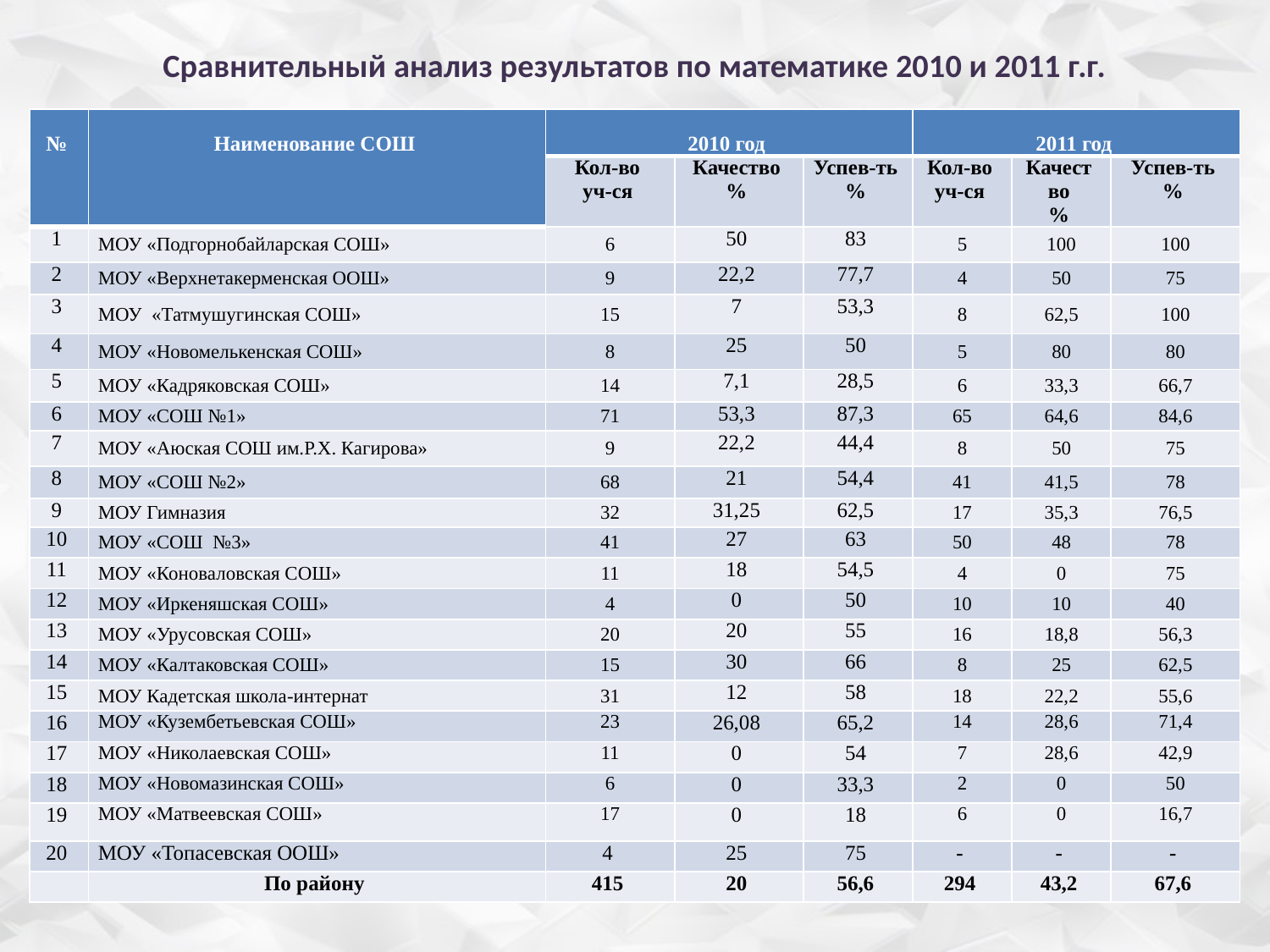

# Сравнительный анализ результатов по математике 2010 и 2011 г.г.
| № | Наименование СОШ | 2010 год |  |  | 2011 год |  |  |
| --- | --- | --- | --- | --- | --- | --- | --- |
|  |  | Кол-во уч-ся | Качество % | Успев-ть % | Кол-во уч-ся | Качество % | Успев-ть % |
| 1 | МОУ «Подгорнобайларская СОШ» | 6 | 50 | 83 | 5 | 100 | 100 |
| 2 | МОУ «Верхнетакерменская ООШ» | 9 | 22,2 | 77,7 | 4 | 50 | 75 |
| 3 | МОУ «Татмушугинская СОШ» | 15 | 7 | 53,3 | 8 | 62,5 | 100 |
| 4 | МОУ «Новомелькенская СОШ» | 8 | 25 | 50 | 5 | 80 | 80 |
| 5 | МОУ «Кадряковская СОШ» | 14 | 7,1 | 28,5 | 6 | 33,3 | 66,7 |
| 6 | МОУ «СОШ №1» | 71 | 53,3 | 87,3 | 65 | 64,6 | 84,6 |
| 7 | МОУ «Аюская СОШ им.Р.Х. Кагирова» | 9 | 22,2 | 44,4 | 8 | 50 | 75 |
| 8 | МОУ «СОШ №2» | 68 | 21 | 54,4 | 41 | 41,5 | 78 |
| 9 | МОУ Гимназия | 32 | 31,25 | 62,5 | 17 | 35,3 | 76,5 |
| 10 | МОУ «СОШ №3» | 41 | 27 | 63 | 50 | 48 | 78 |
| 11 | МОУ «Коноваловская СОШ» | 11 | 18 | 54,5 | 4 | 0 | 75 |
| 12 | МОУ «Иркеняшская СОШ» | 4 | 0 | 50 | 10 | 10 | 40 |
| 13 | МОУ «Урусовская СОШ» | 20 | 20 | 55 | 16 | 18,8 | 56,3 |
| 14 | МОУ «Калтаковская СОШ» | 15 | 30 | 66 | 8 | 25 | 62,5 |
| 15 | МОУ Кадетская школа-интернат | 31 | 12 | 58 | 18 | 22,2 | 55,6 |
| 16 | МОУ «Кузембетьевская СОШ» | 23 | 26,08 | 65,2 | 14 | 28,6 | 71,4 |
| 17 | МОУ «Николаевская СОШ» | 11 | 0 | 54 | 7 | 28,6 | 42,9 |
| 18 | МОУ «Новомазинская СОШ» | 6 | 0 | 33,3 | 2 | 0 | 50 |
| 19 | МОУ «Матвеевская СОШ» | 17 | 0 | 18 | 6 | 0 | 16,7 |
| 20 | МОУ «Топасевская ООШ» | 4 | 25 | 75 | - | - | - |
|  | По району | 415 | 20 | 56,6 | 294 | 43,2 | 67,6 |